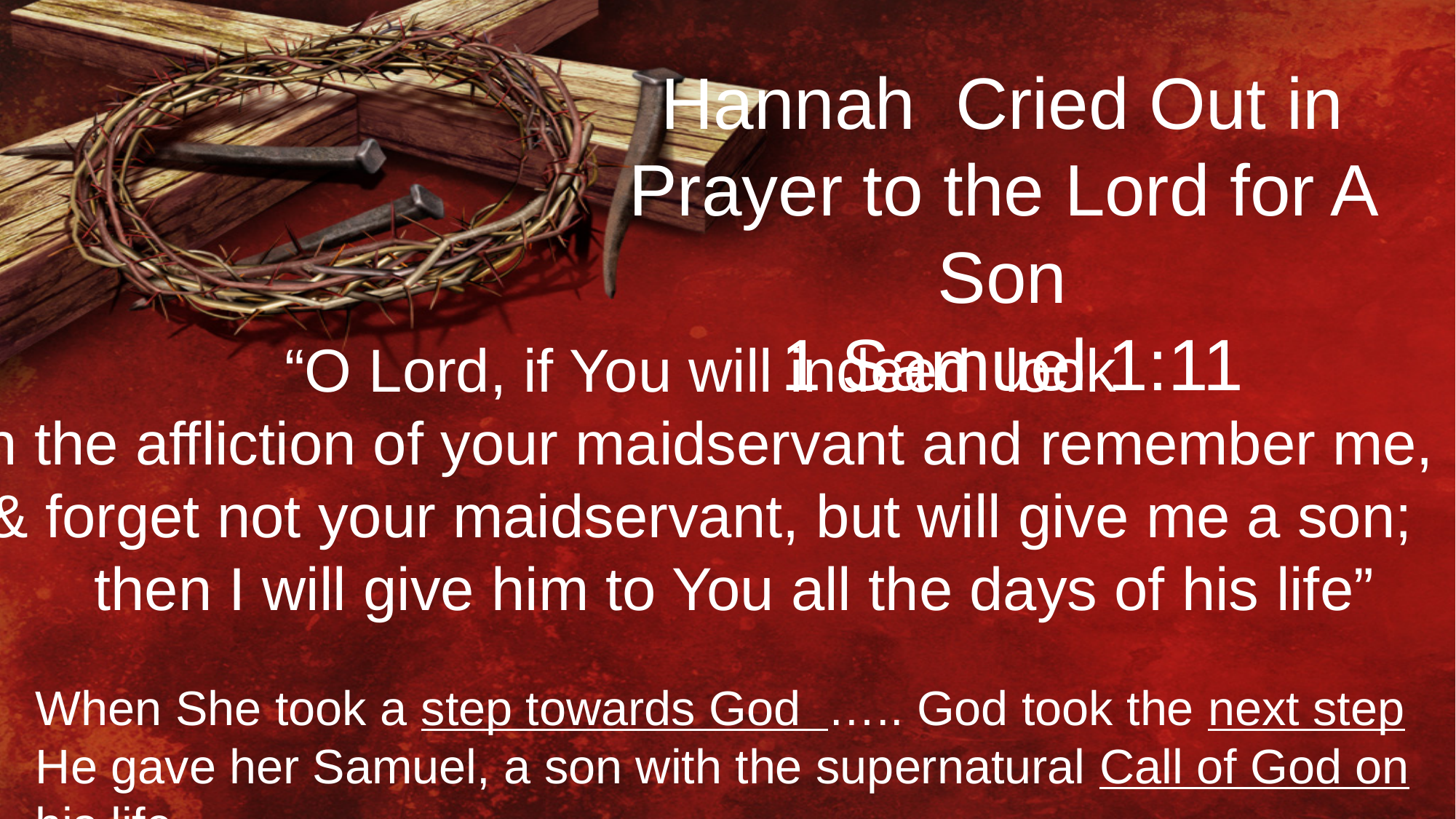

Hannah  Cried Out in Prayer to the Lord for A Son
 1 Samuel 1:11
“O Lord, if You will indeed  look
 on the affliction of your maidservant and remember me,
& forget not your maidservant, but will give me a son;
    then I will give him to You all the days of his life”
When She took a step towards God  ….. God took the next step
He gave her Samuel, a son with the supernatural Call of God on his life